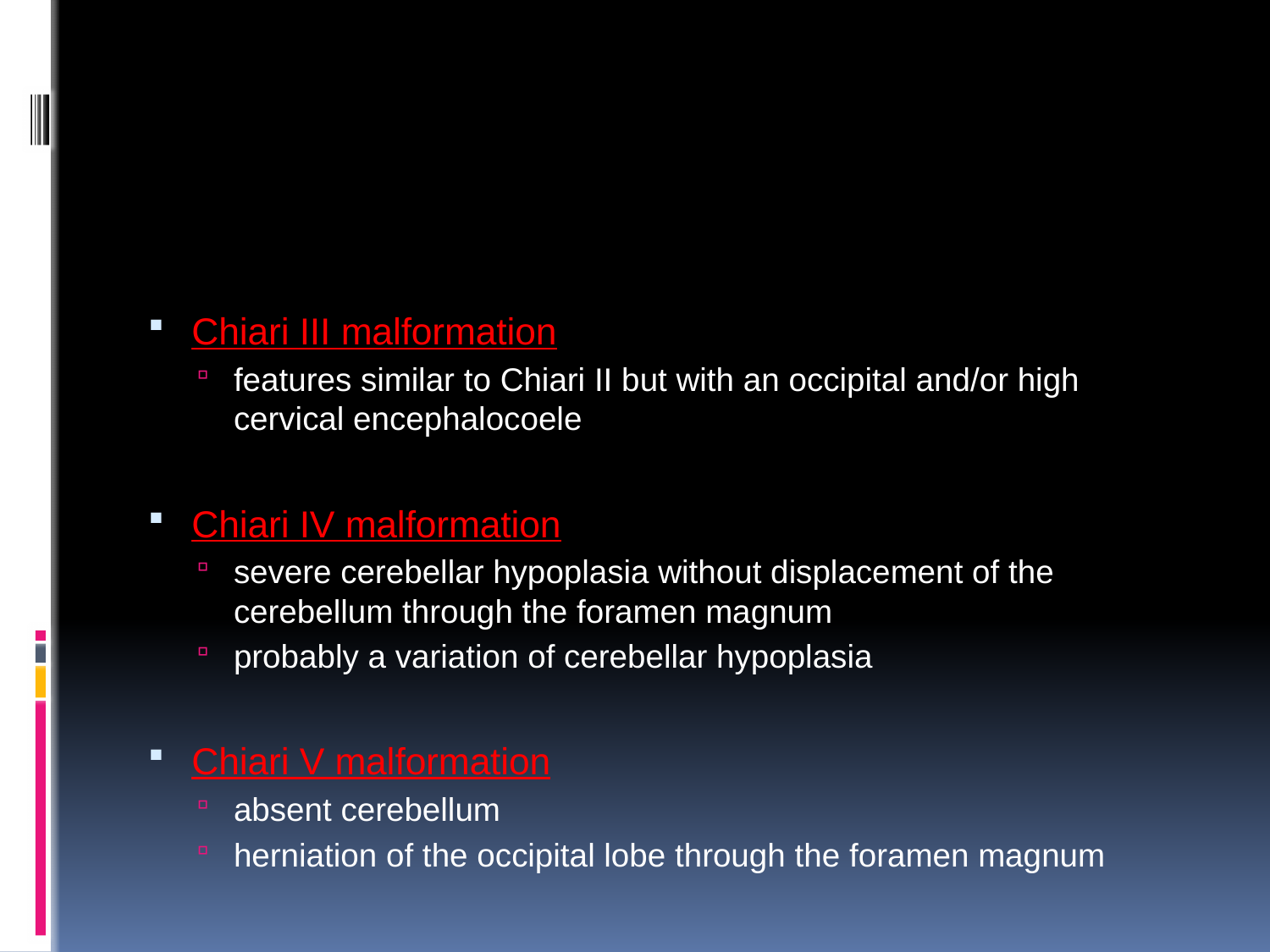

#

Chiari III malformation
features similar to Chiari II but with an occipital and/or high cervical encephalocoele

Chiari IV malformation
severe cerebellar hypoplasia without displacement of the cerebellum through the foramen magnum
probably a variation of cerebellar hypoplasia

Chiari V malformation
absent cerebellum
herniation of the occipital lobe through the foramen magnum